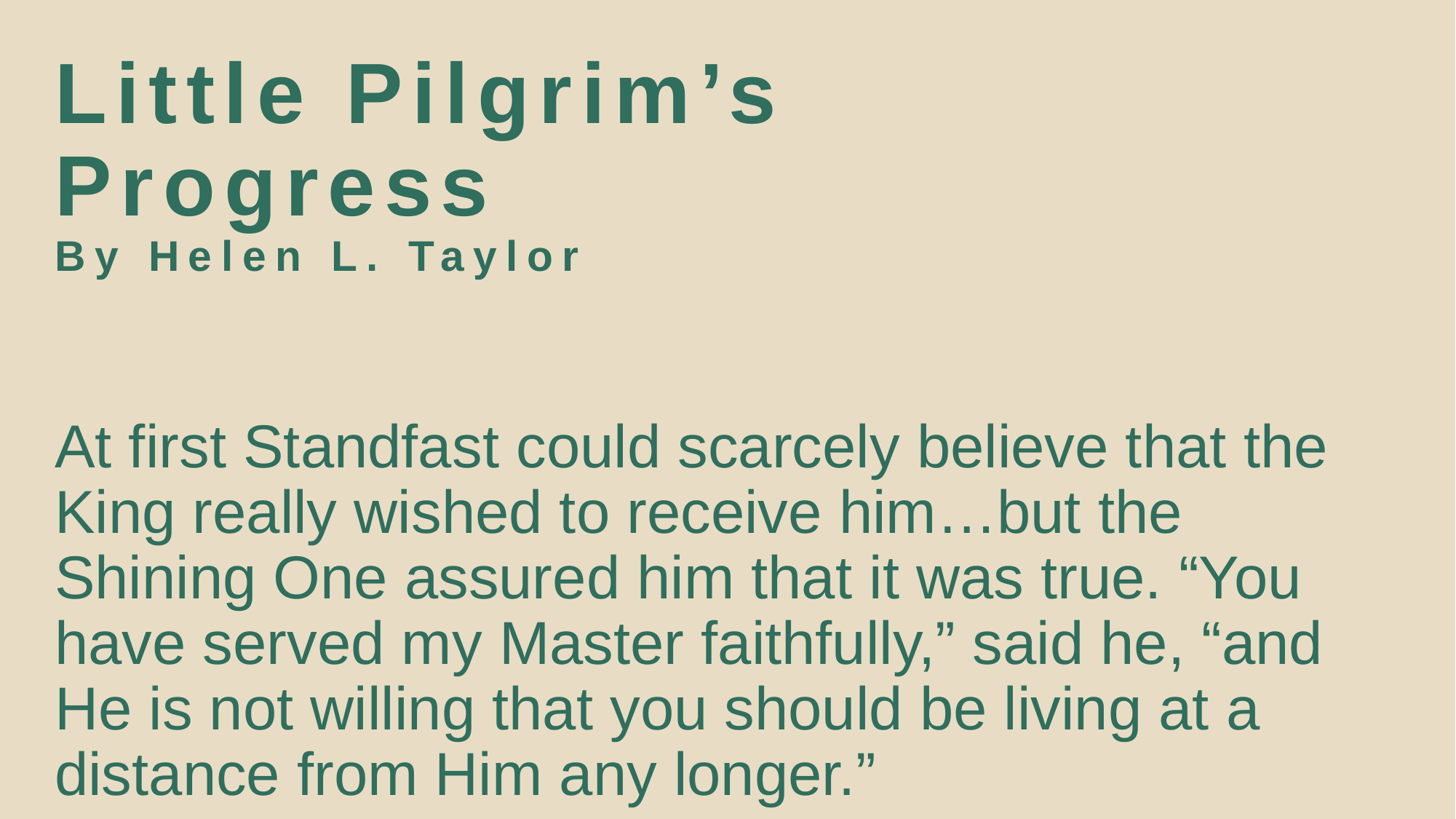

# Little Pilgrim’s Progress By Helen L. Taylor
At first Standfast could scarcely believe that the King really wished to receive him…but the Shining One assured him that it was true. “You have served my Master faithfully,” said he, “and He is not willing that you should be living at a distance from Him any longer.”